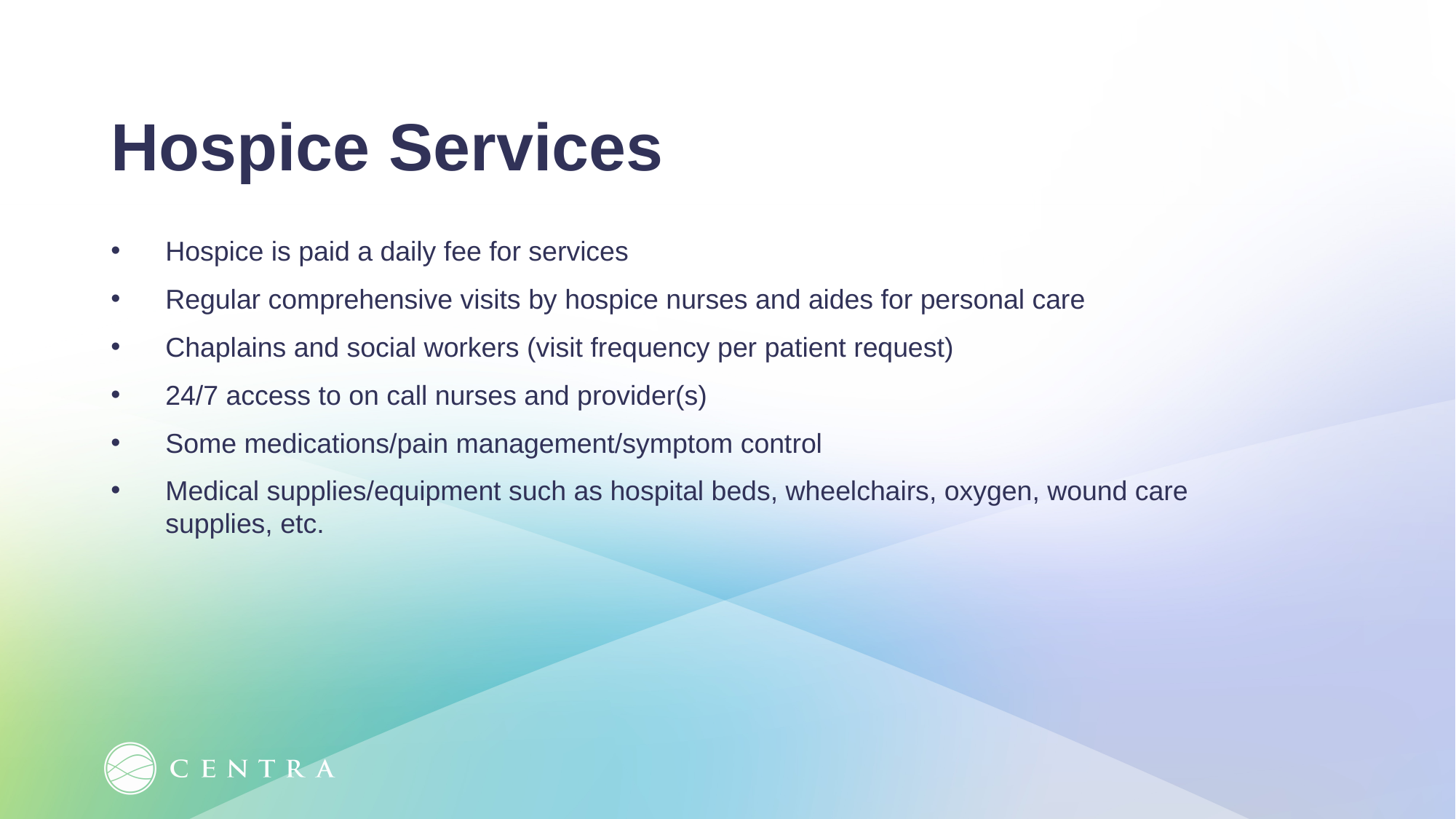

Hospice Services
Hospice is paid a daily fee for services
Regular comprehensive visits by hospice nurses and aides for personal care
Chaplains and social workers (visit frequency per patient request)
24/7 access to on call nurses and provider(s)
Some medications/pain management/symptom control
Medical supplies/equipment such as hospital beds, wheelchairs, oxygen, wound care supplies, etc.